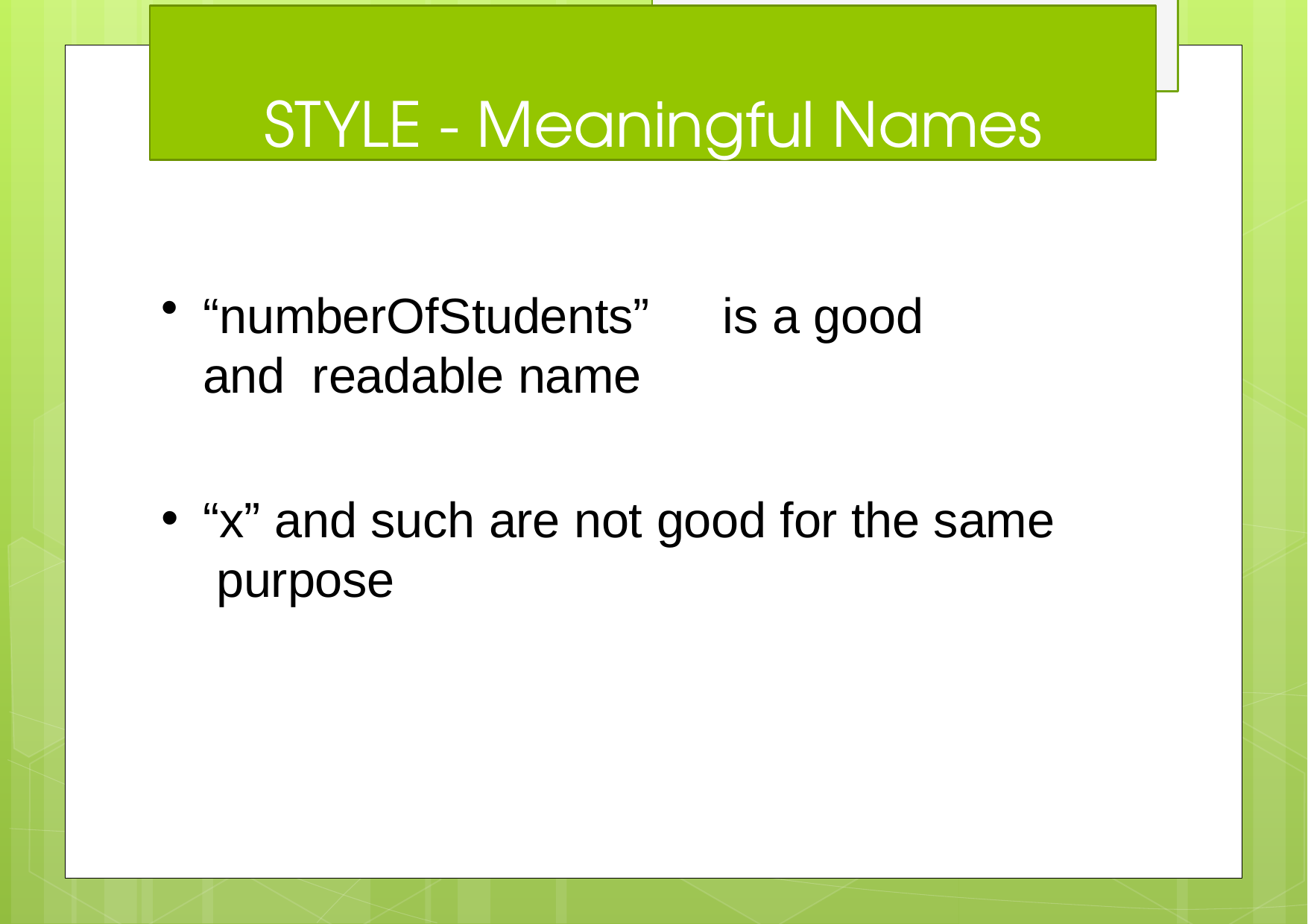

# STYLE - Meaningful Names
“numberOfStudents”	is a good and  readable name

“x” and such are not good for the same  purpose